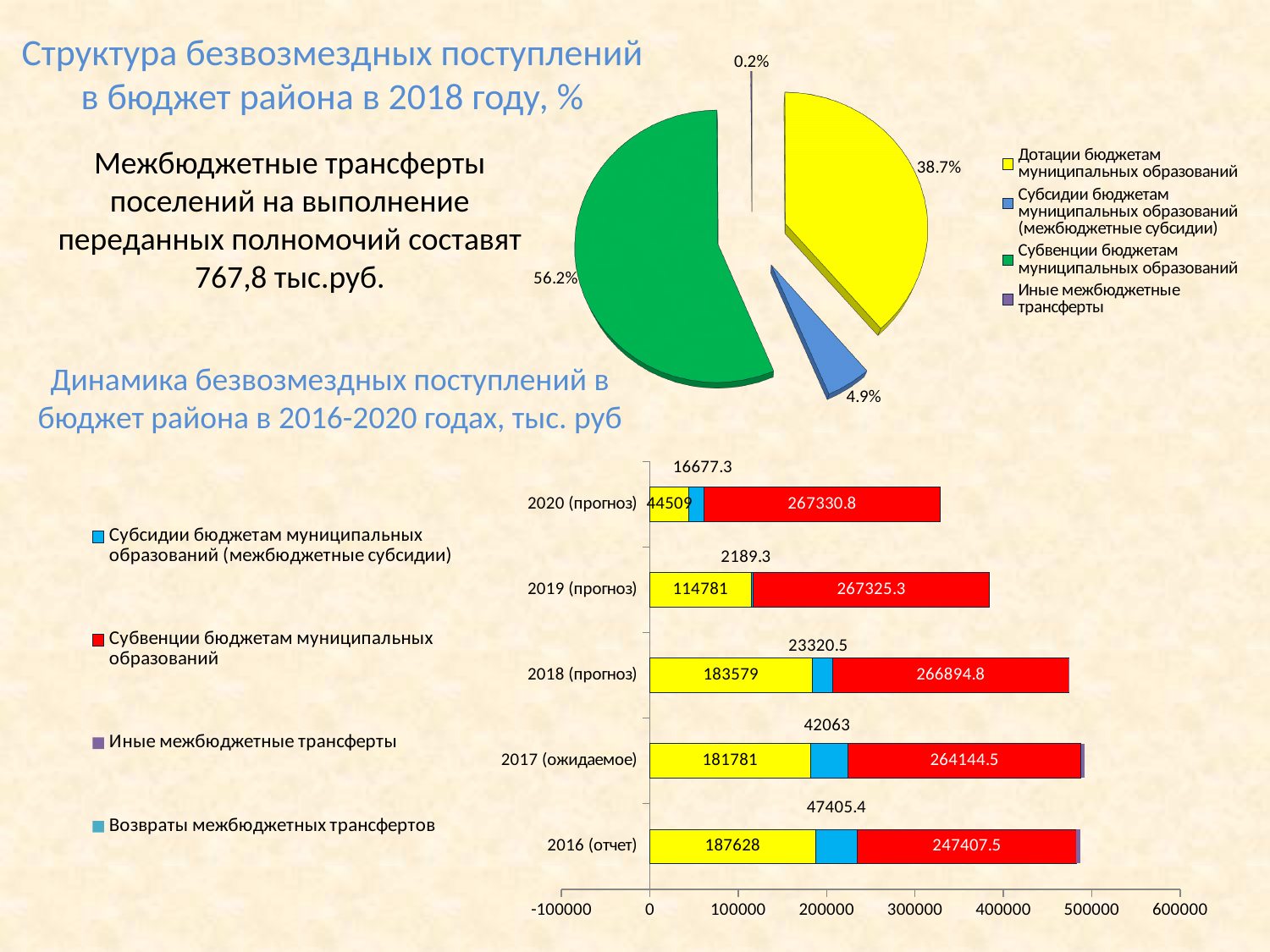

# Структура безвозмездных поступлений в бюджет района в 2018 году, %

[unsupported chart]

Межбюджетные трансферты поселений на выполнение переданных полномочий составят 767,8 тыс.руб.
Динамика безвозмездных поступлений в бюджет района в 2016-2020 годах, тыс. руб

### Chart

| Category | Дотации бюджетам муниципальных образований | Субсидии бюджетам муниципальных образований (межбюджетные субсидии) | Субвенции бюджетам муниципальных образований | Иные межбюджетные трансферты | Возвраты межбюджетных трансфертов |
|---|---|---|---|---|---|
| 2016 (отчет) | 187628.0 | 47405.4 | 247407.5 | 4682.0 | -15.1 |
| 2017 (ожидаемое) | 181781.0 | 42063.0 | 264144.5 | 3744.7 | None |
| 2018 (прогноз) | 183579.0 | 23320.5 | 266894.8 | 767.9 | None |
| 2019 (прогноз) | 114781.0 | 2189.3 | 267325.3 | 0.0 | None |
| 2020 (прогноз) | 44509.0 | 16677.3 | 267330.8 | 0.0 | None |